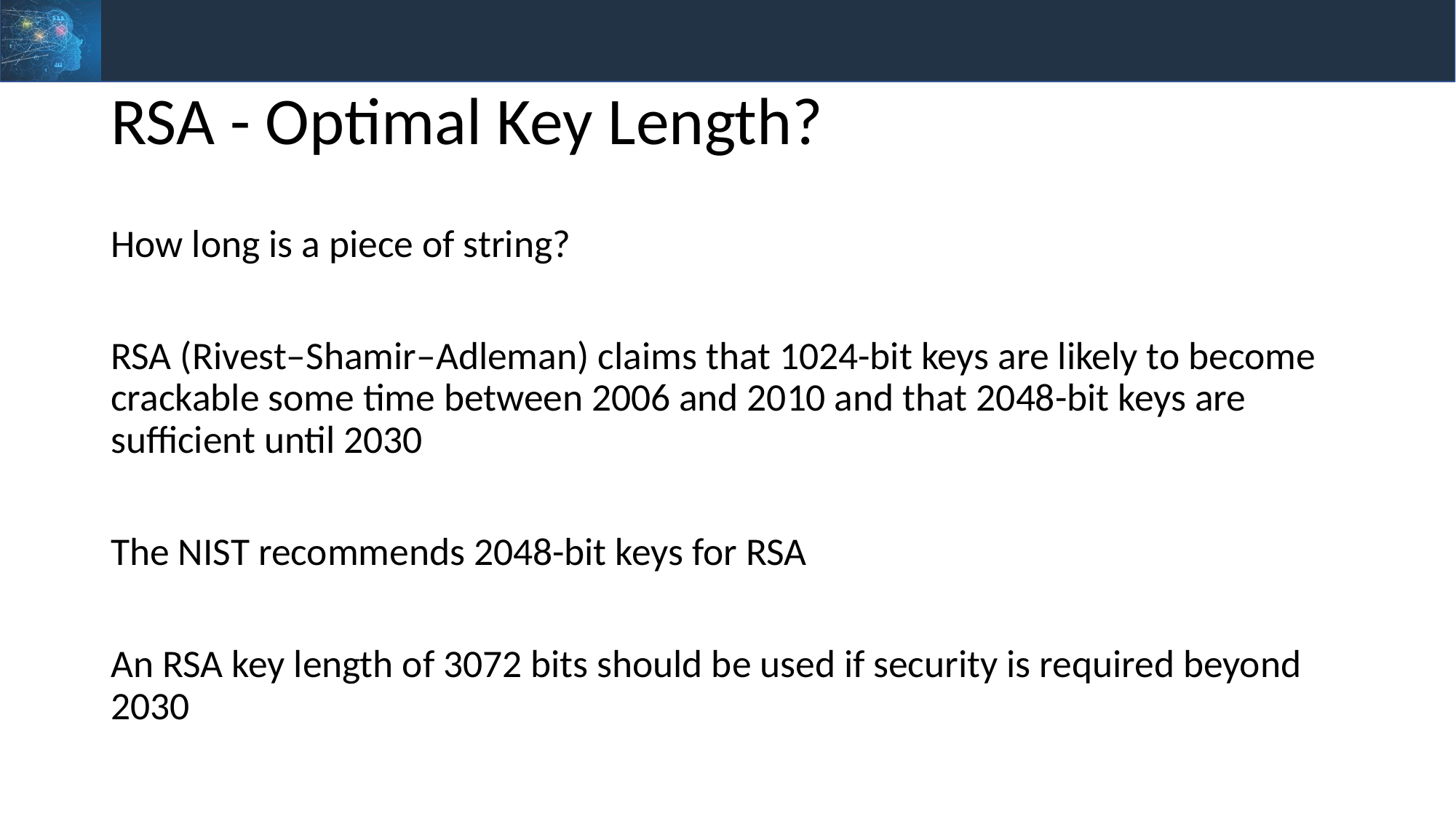

# RSA - Optimal Key Length?
How long is a piece of string?

RSA (Rivest–Shamir–Adleman) claims that 1024-bit keys are likely to become crackable some time between 2006 and 2010 and that 2048-bit keys are sufficient until 2030

The NIST recommends 2048-bit keys for RSA

An RSA key length of 3072 bits should be used if security is required beyond 2030